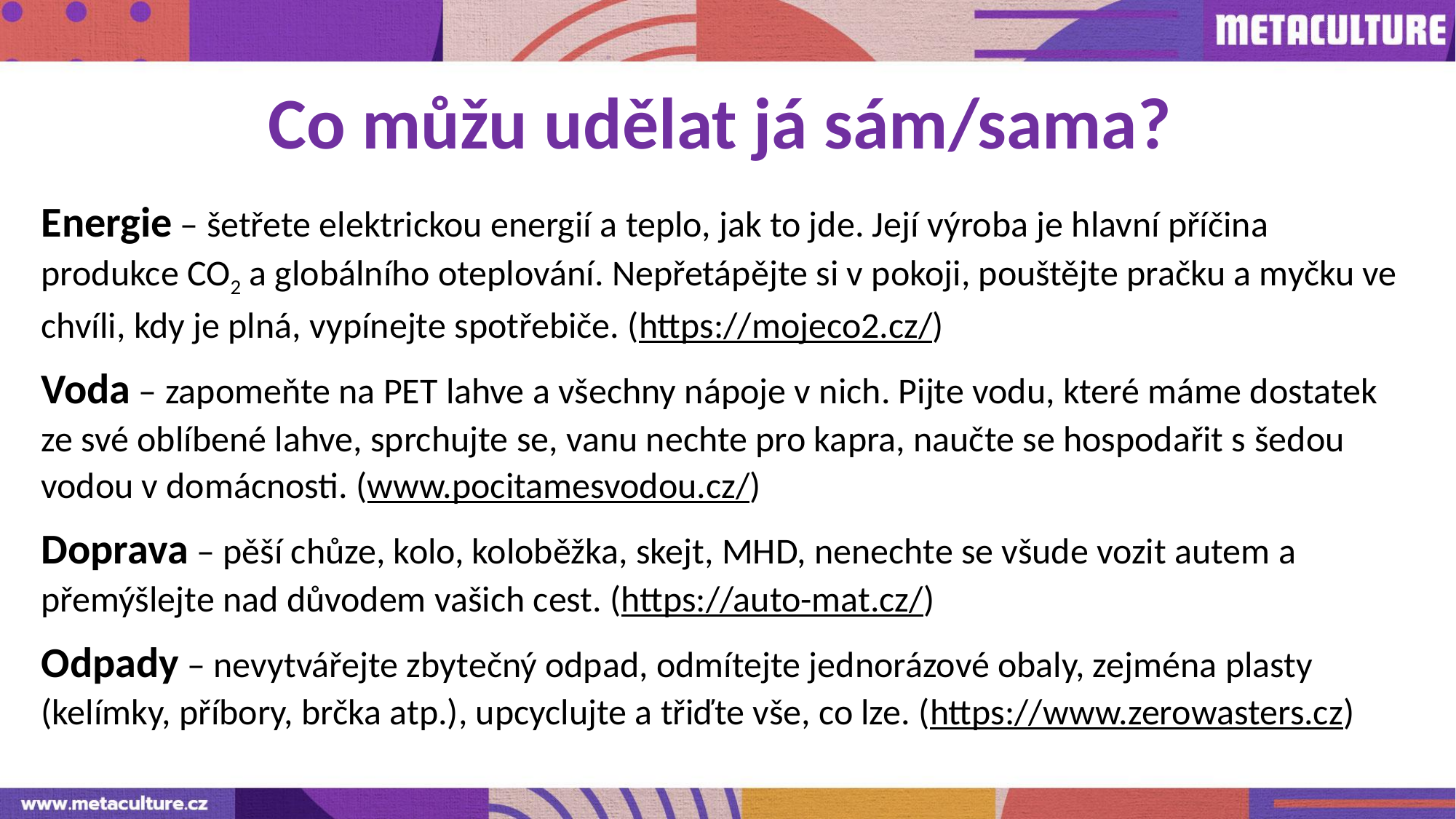

Co můžu udělat já sám/sama?
Energie – šetřete elektrickou energií a teplo, jak to jde. Její výroba je hlavní příčina produkce CO2 a globálního oteplování. Nepřetápějte si v pokoji, pouštějte pračku a myčku ve chvíli, kdy je plná, vypínejte spotřebiče. (https://mojeco2.cz/)
Voda – zapomeňte na PET lahve a všechny nápoje v nich. Pijte vodu, které máme dostatek ze své oblíbené lahve, sprchujte se, vanu nechte pro kapra, naučte se hospodařit s šedou vodou v domácnosti. (www.pocitamesvodou.cz/)
Doprava – pěší chůze, kolo, koloběžka, skejt, MHD, nenechte se všude vozit autem a přemýšlejte nad důvodem vašich cest. (https://auto-mat.cz/)
Odpady – nevytvářejte zbytečný odpad, odmítejte jednorázové obaly, zejména plasty (kelímky, příbory, brčka atp.), upcyclujte a třiďte vše, co lze. (https://www.zerowasters.cz)